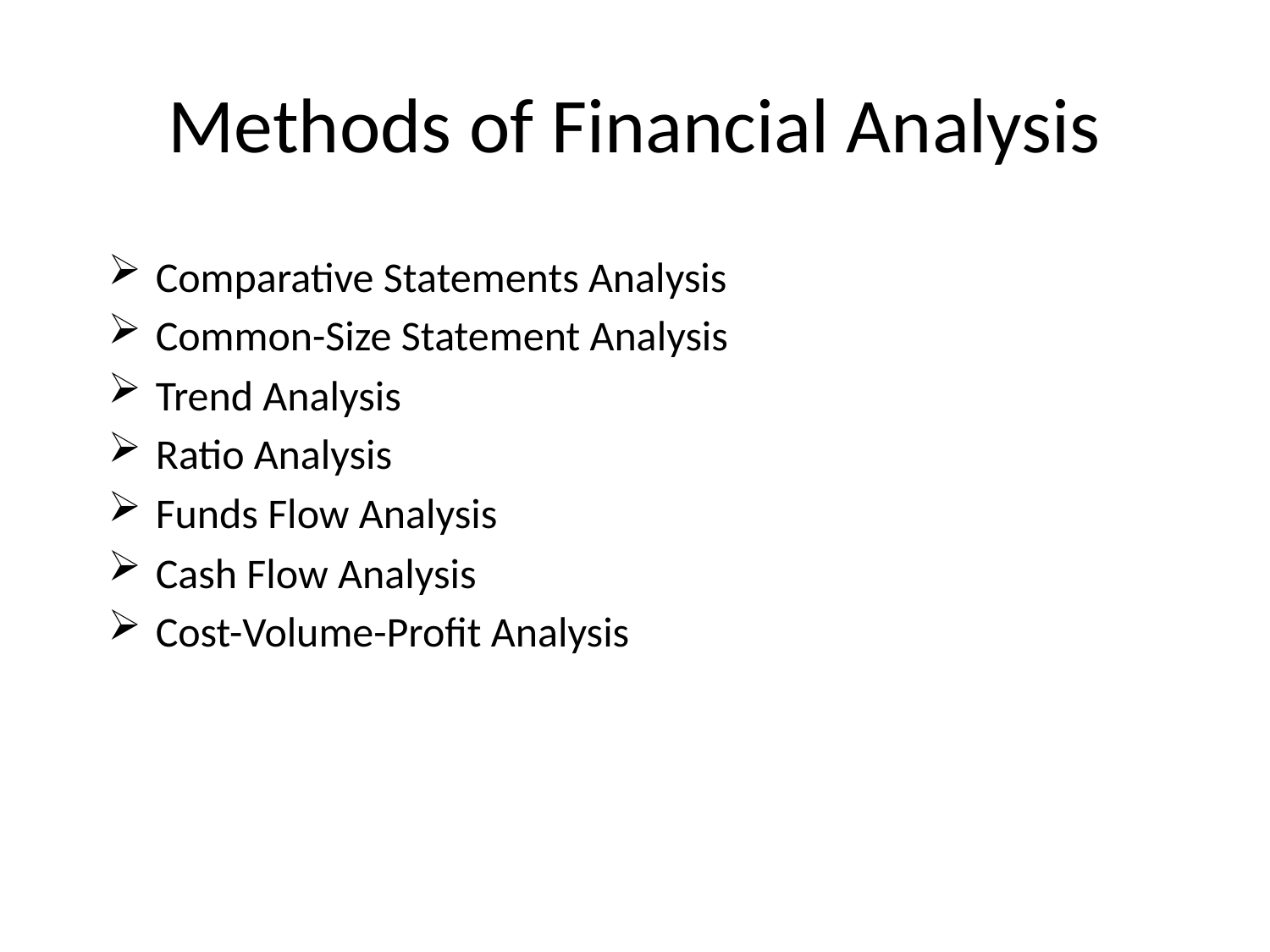

# Methods of Financial Analysis
Comparative Statements Analysis
Common-Size Statement Analysis
Trend Analysis
Ratio Analysis
Funds Flow Analysis
Cash Flow Analysis
Cost-Volume-Profit Analysis